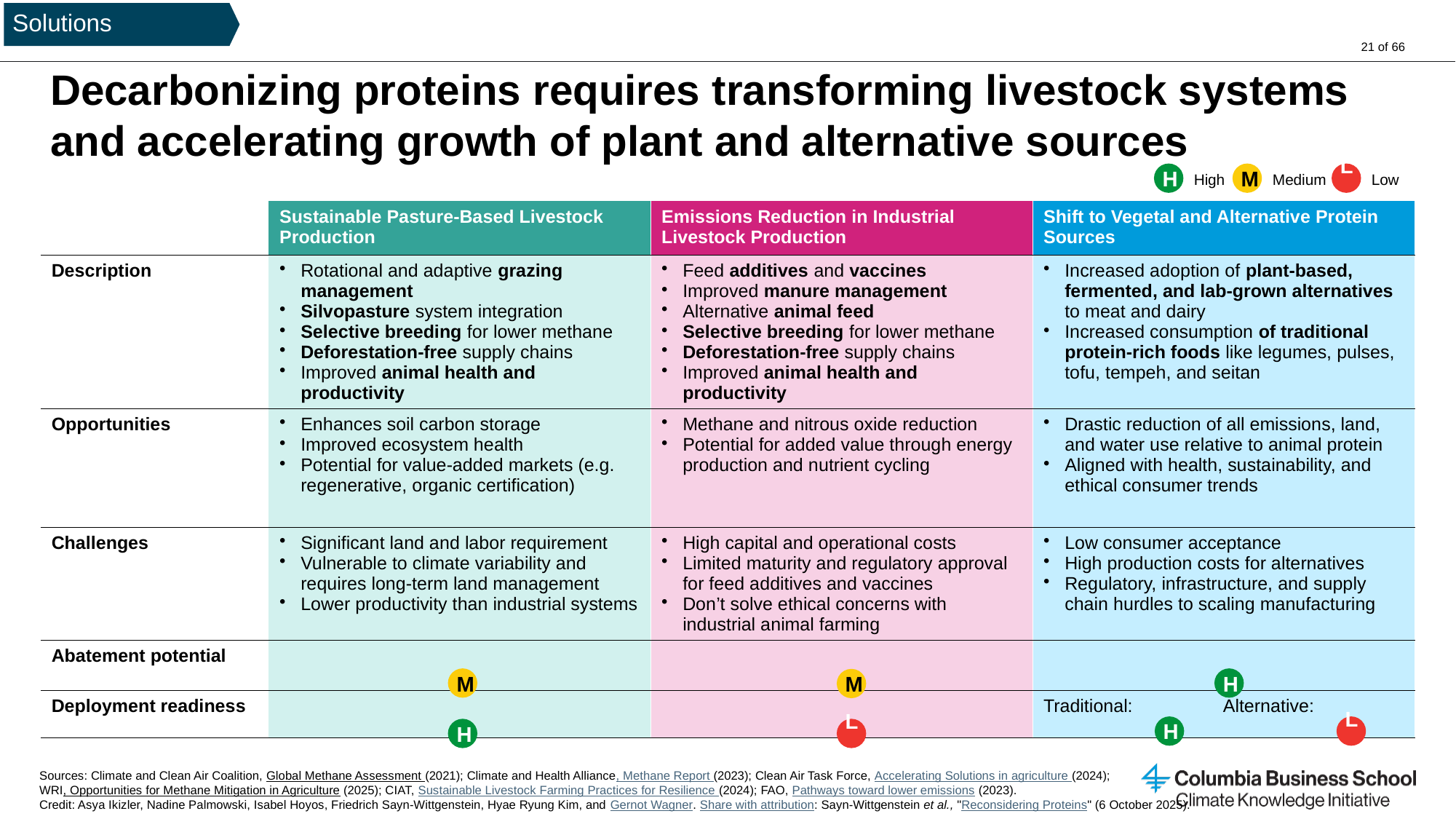

Solutions
# Decarbonizing proteins requires transforming livestock systems and accelerating growth of plant and alternative sources
H
M
L
High
Medium
Low
|  | Sustainable Pasture-Based Livestock Production | Emissions Reduction in Industrial Livestock Production | Shift to Vegetal and Alternative Protein Sources |
| --- | --- | --- | --- |
| Description | Rotational and adaptive grazing management Silvopasture system integration Selective breeding for lower methane Deforestation-free supply chains Improved animal health and productivity | Feed additives and vaccines Improved manure management Alternative animal feed Selective breeding for lower methane Deforestation-free supply chains Improved animal health and productivity | Increased adoption of plant-based, fermented, and lab-grown alternatives to meat and dairy Increased consumption of traditional protein-rich foods like legumes, pulses, tofu, tempeh, and seitan |
| Opportunities | Enhances soil carbon storage Improved ecosystem health Potential for value-added markets (e.g. regenerative, organic certification) | Methane and nitrous oxide reduction Potential for added value through energy production and nutrient cycling | Drastic reduction of all emissions, land, and water use relative to animal protein Aligned with health, sustainability, and ethical consumer trends |
| Challenges | Significant land and labor requirement Vulnerable to climate variability and requires long-term land management Lower productivity than industrial systems | High capital and operational costs Limited maturity and regulatory approval for feed additives and vaccines Don’t solve ethical concerns with industrial animal farming | Low consumer acceptance High production costs for alternatives Regulatory, infrastructure, and supply chain hurdles to scaling manufacturing |
| Abatement potential |  |  |  |
| Deployment readiness |  |  | Traditional: Alternative: |
M
H
M
H
L
L
H
Sources: Climate and Clean Air Coalition, Global Methane Assessment (2021); Climate and Health Alliance, Methane Report (2023); Clean Air Task Force, Accelerating Solutions in agriculture (2024);
WRI, Opportunities for Methane Mitigation in Agriculture (2025); CIAT, Sustainable Livestock Farming Practices for Resilience (2024); FAO, Pathways toward lower emissions (2023).
Credit: Asya Ikizler, Nadine Palmowski, Isabel Hoyos, Friedrich Sayn-Wittgenstein, Hyae Ryung Kim, and Gernot Wagner. Share with attribution: Sayn-Wittgenstein et al., "Reconsidering Proteins" (6 October 2025).